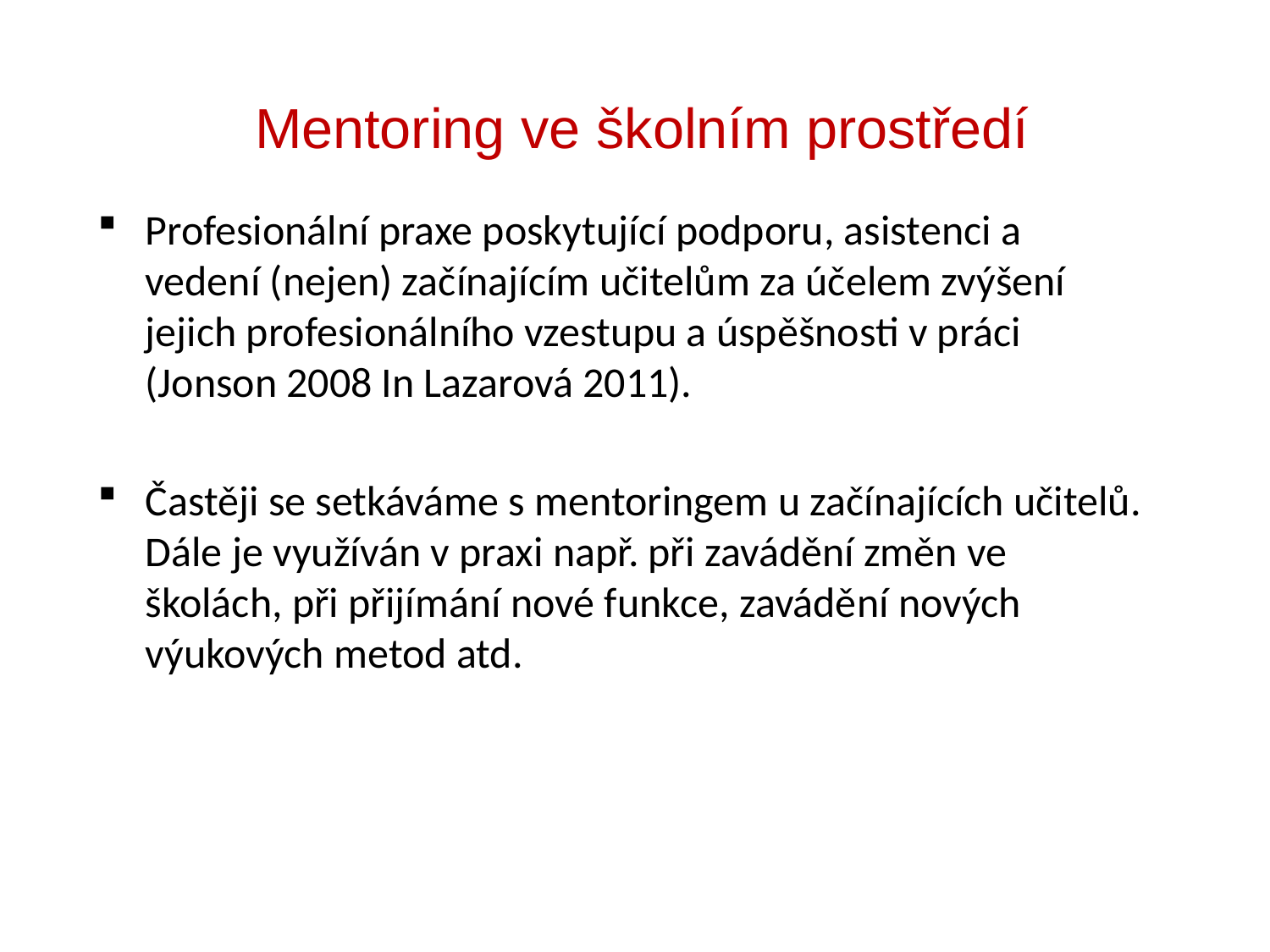

# Mentoring ve školním prostředí
Profesionální praxe poskytující podporu, asistenci a vedení (nejen) začínajícím učitelům za účelem zvýšení jejich profesionálního vzestupu a úspěšnosti v práci (Jonson 2008 In Lazarová 2011).

Častěji se setkáváme s mentoringem u začínajících učitelů. Dále je využíván v praxi např. při zavádění změn ve školách, při přijímání nové funkce, zavádění nových výukových metod atd.